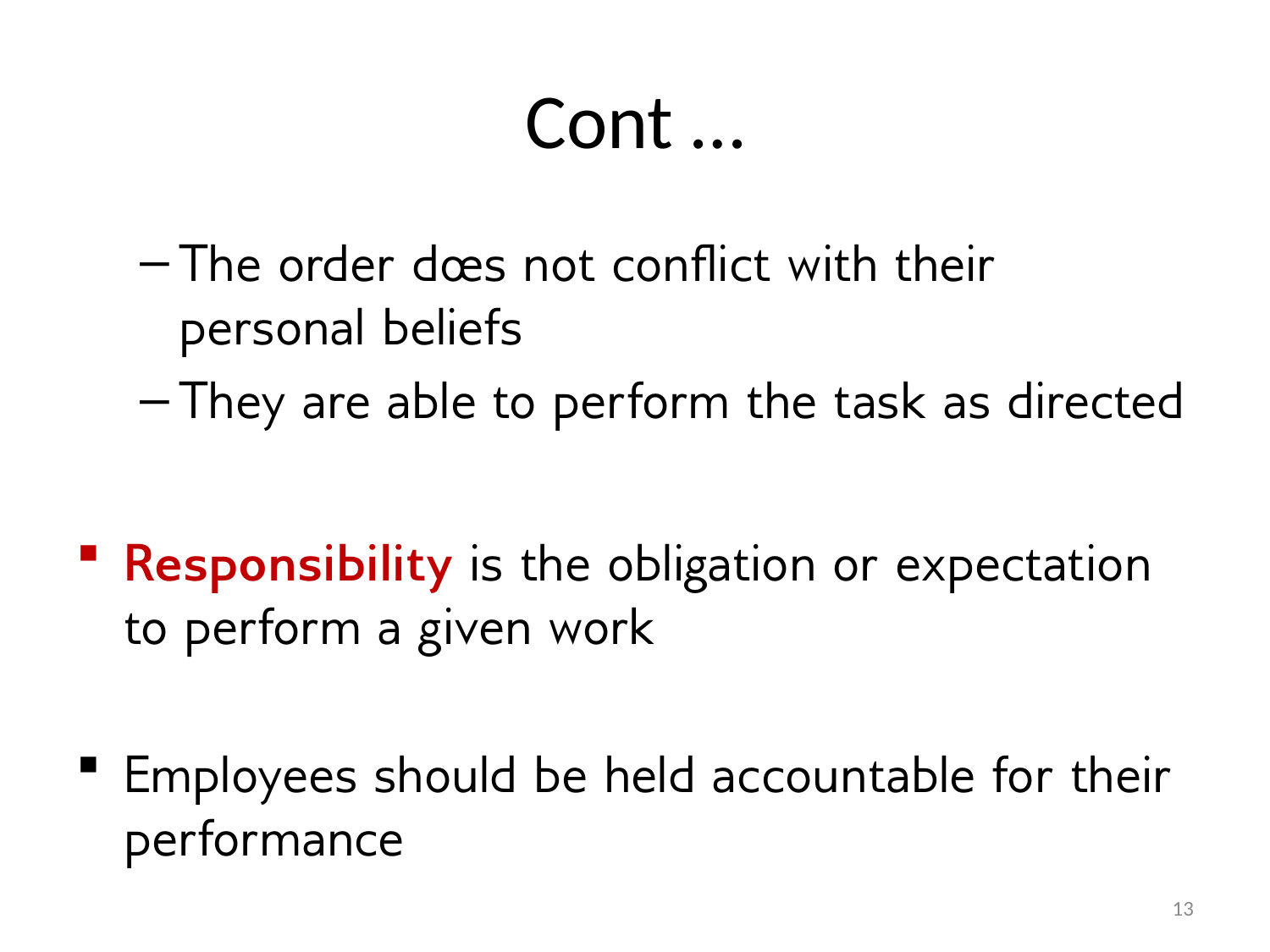

# Cont …
The order does not conflict with their personal beliefs
They are able to perform the task as directed

Responsibility is the obligation or expectation to perform a given work

Employees should be held accountable for their performance
13